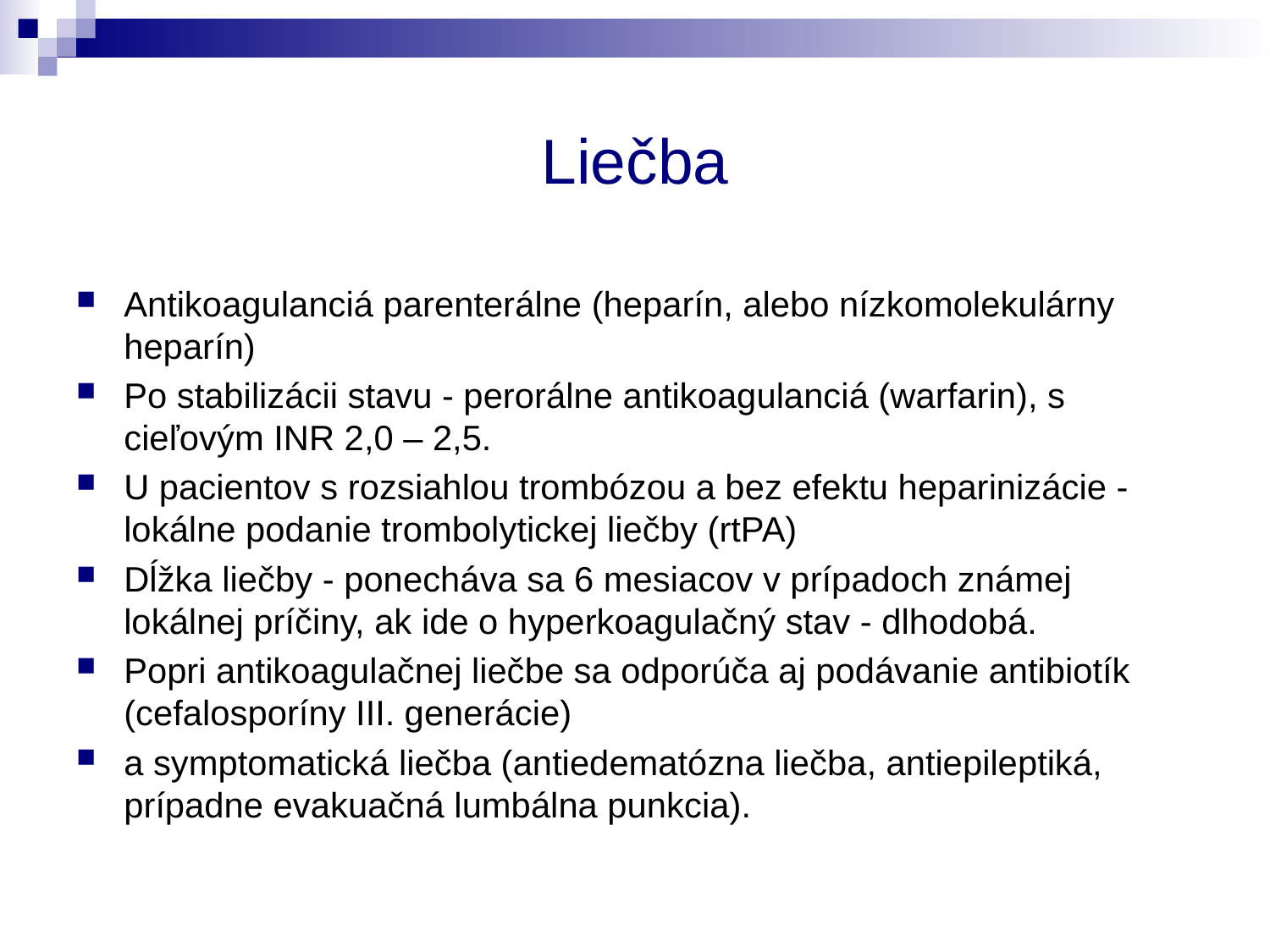

# Liečba
Antikoagulanciá parenterálne (heparín, alebo nízkomolekulárny heparín)
Po stabilizácii stavu - perorálne antikoagulanciá (warfarin), s cieľovým INR 2,0 – 2,5.
U pacientov s rozsiahlou trombózou a bez efektu heparinizácie - lokálne podanie trombolytickej liečby (rtPA)
Dĺžka liečby - ponecháva sa 6 mesiacov v prípadoch známej lokálnej príčiny, ak ide o hyperkoagulačný stav - dlhodobá.
Popri antikoagulačnej liečbe sa odporúča aj podávanie antibiotík (cefalosporíny III. generácie)
a symptomatická liečba (antiedematózna liečba, antiepileptiká, prípadne evakuačná lumbálna punkcia).